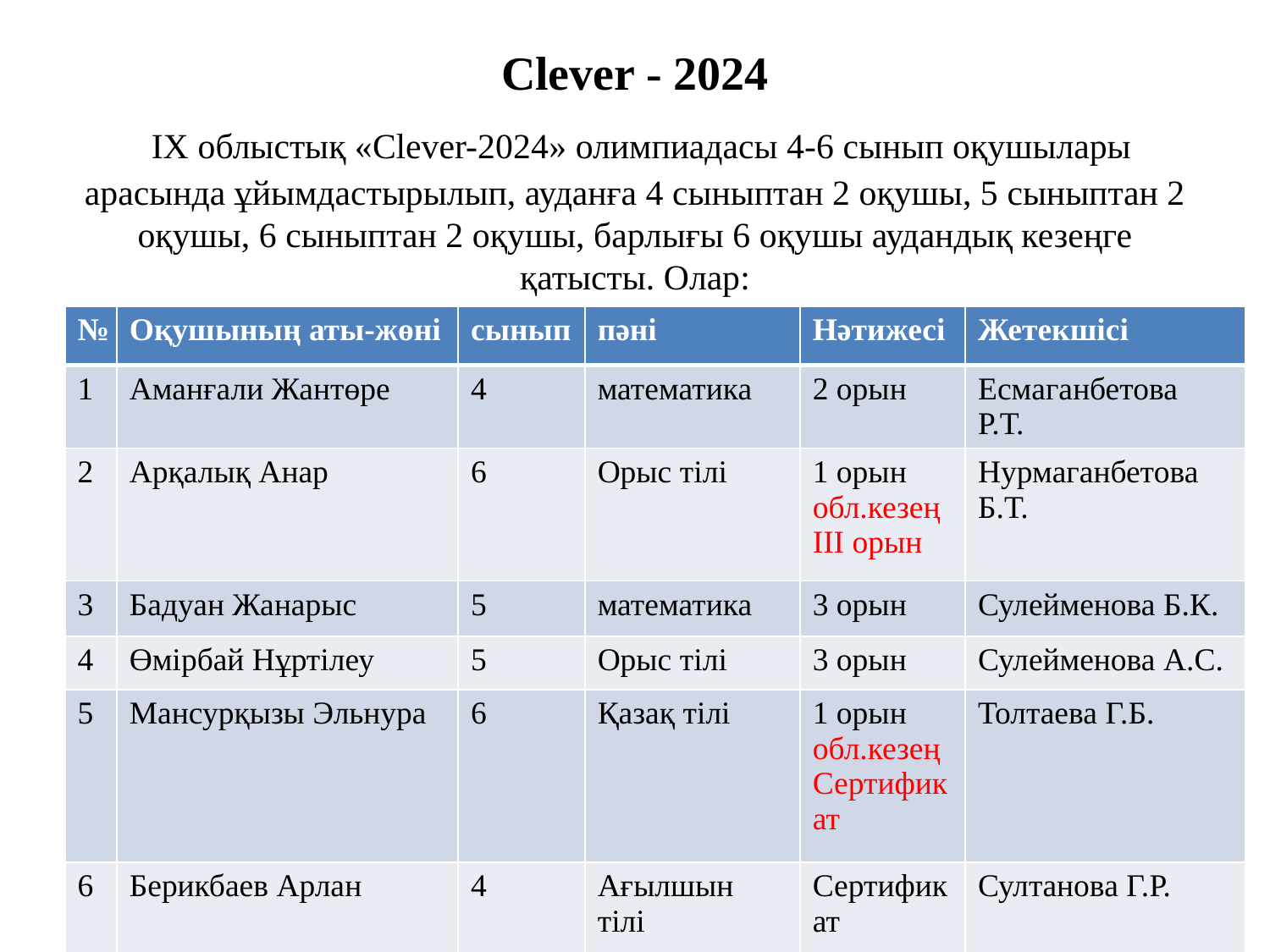

# Clever - 2024
 IX облыстық «Clever-2024» олимпиадасы 4-6 сынып оқушылары арасында ұйымдастырылып, ауданға 4 сыныптан 2 оқушы, 5 сыныптан 2 оқушы, 6 сыныптан 2 оқушы, барлығы 6 оқушы аудандық кезеңге қатысты. Олар:
| № | Оқушының аты-жөні | сынып | пәні | Нәтижесі | Жетекшісі |
| --- | --- | --- | --- | --- | --- |
| 1 | Аманғали Жантөре | 4 | математика | 2 орын | Есмаганбетова Р.Т. |
| 2 | Арқалық Анар | 6 | Орыс тілі | 1 орын обл.кезең ІІІ орын | Нурмаганбетова Б.Т. |
| 3 | Бадуан Жанарыс | 5 | математика | 3 орын | Сулейменова Б.К. |
| 4 | Өмірбай Нұртілеу | 5 | Орыс тілі | 3 орын | Сулейменова А.С. |
| 5 | Мансурқызы Эльнура | 6 | Қазақ тілі | 1 орын обл.кезең Сертификат | Толтаева Г.Б. |
| 6 | Берикбаев Арлан | 4 | Ағылшын тілі | Сертификат | Султанова Г.Р. |